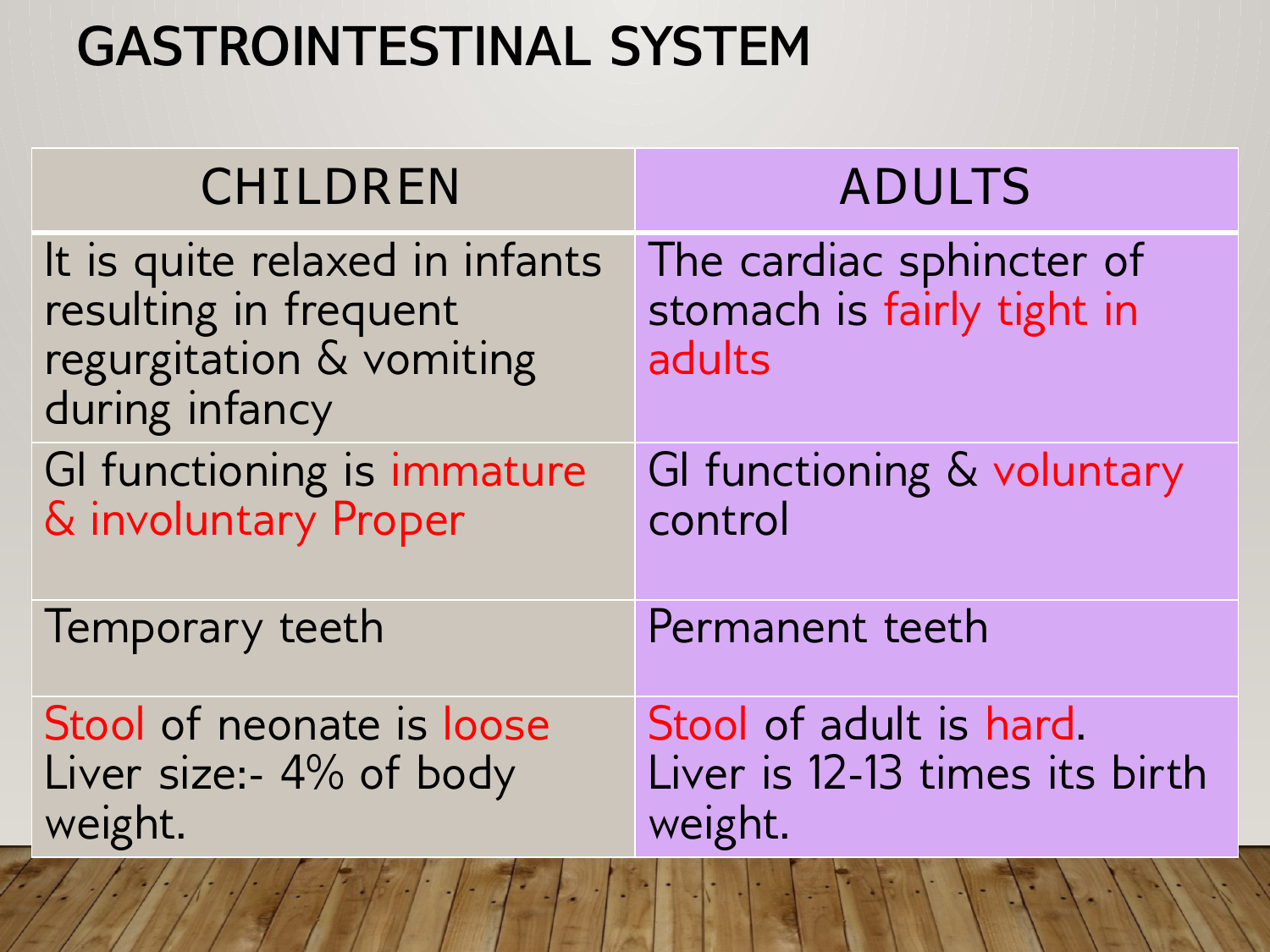

# Gastrointestinal System
| CHILDREN | ADULTS |
| --- | --- |
| It is quite relaxed in infants resulting in frequent regurgitation & vomiting during infancy | The cardiac sphincter of stomach is fairly tight in adults |
| GI functioning is immature & involuntary Proper | GI functioning & voluntary control |
| Temporary teeth | Permanent teeth |
| Stool of neonate is loose Liver size:- 4% of body weight. | Stool of adult is hard. Liver is 12-13 times its birth weight. |